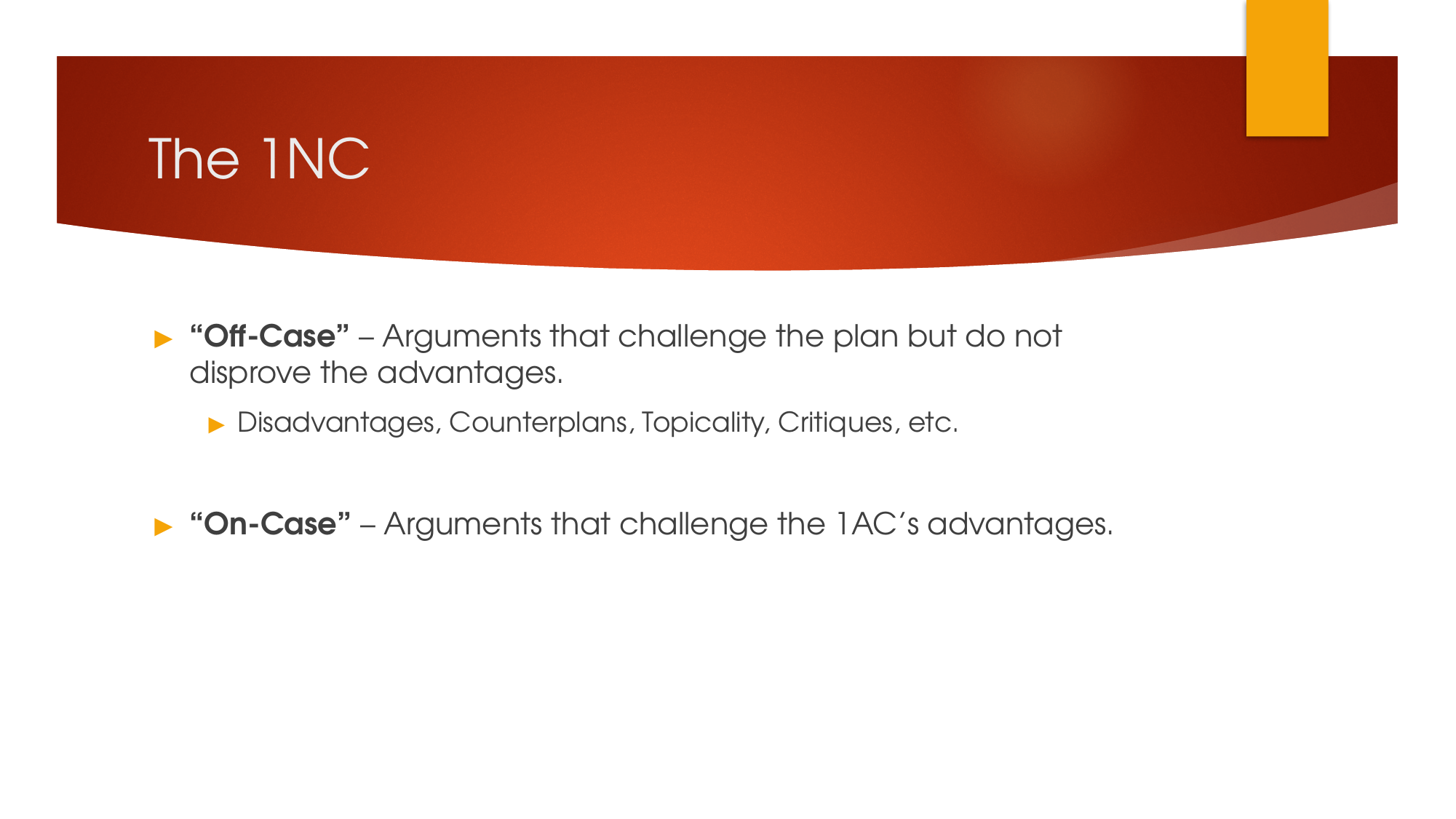

# The 1NC
“Off-Case” – Arguments that challenge the plan but do not disprove the advantages.
Disadvantages, Counterplans, Topicality, Critiques, etc.

“On-Case” – Arguments that challenge the 1AC’s advantages.